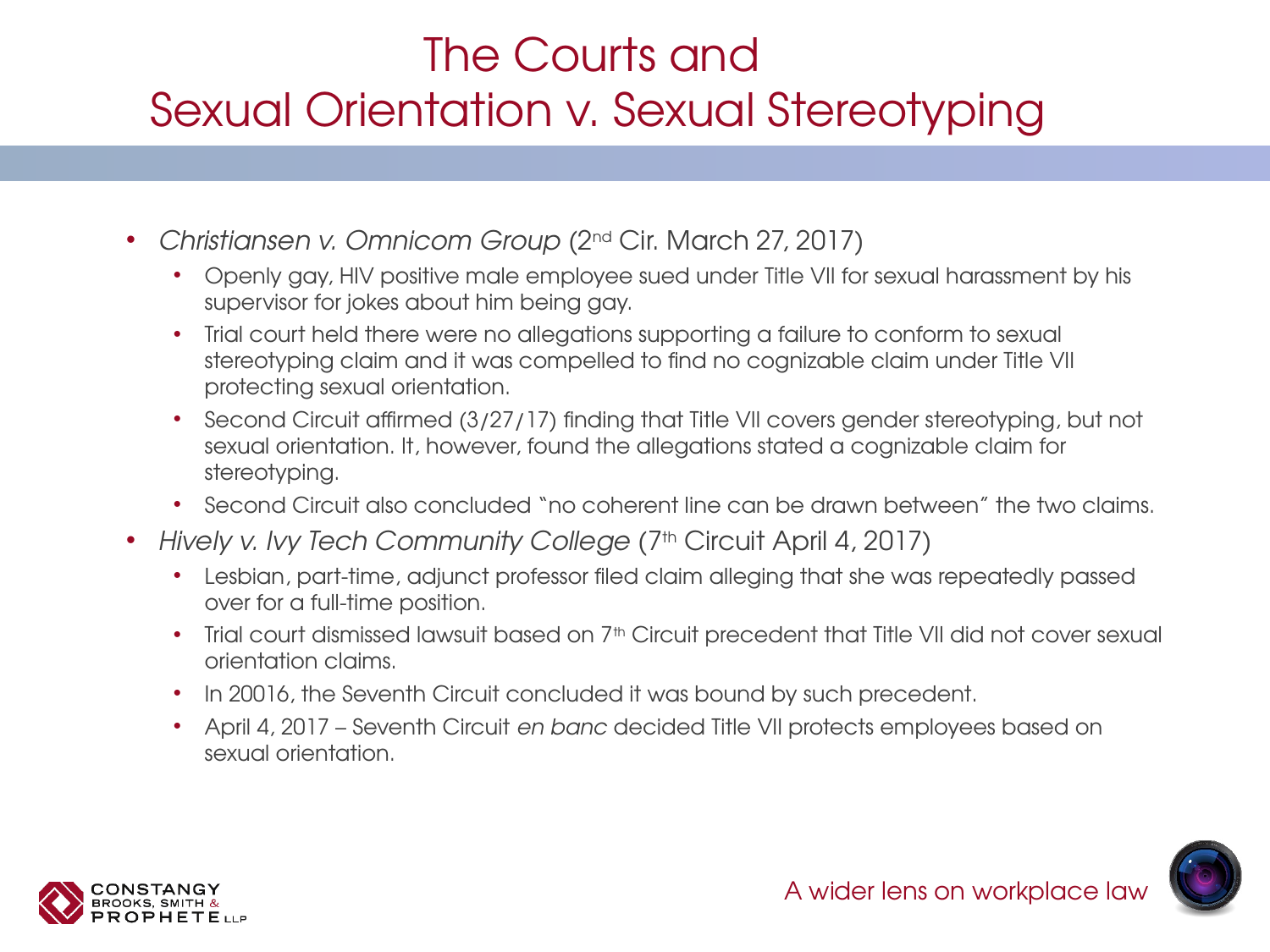

# The Courts and Sexual Orientation v. Sexual Stereotyping
Christiansen v. Omnicom Group (2nd Cir. March 27, 2017)
Openly gay, HIV positive male employee sued under Title VII for sexual harassment by his supervisor for jokes about him being gay.
Trial court held there were no allegations supporting a failure to conform to sexual stereotyping claim and it was compelled to find no cognizable claim under Title VII protecting sexual orientation.
Second Circuit affirmed (3/27/17) finding that Title VII covers gender stereotyping, but not sexual orientation. It, however, found the allegations stated a cognizable claim for stereotyping.
Second Circuit also concluded “no coherent line can be drawn between” the two claims.
Hively v. Ivy Tech Community College (7th Circuit April 4, 2017)
Lesbian, part-time, adjunct professor filed claim alleging that she was repeatedly passed over for a full-time position.
Trial court dismissed lawsuit based on 7th Circuit precedent that Title VII did not cover sexual orientation claims.
In 20016, the Seventh Circuit concluded it was bound by such precedent.
April 4, 2017 – Seventh Circuit en banc decided Title VII protects employees based on sexual orientation.